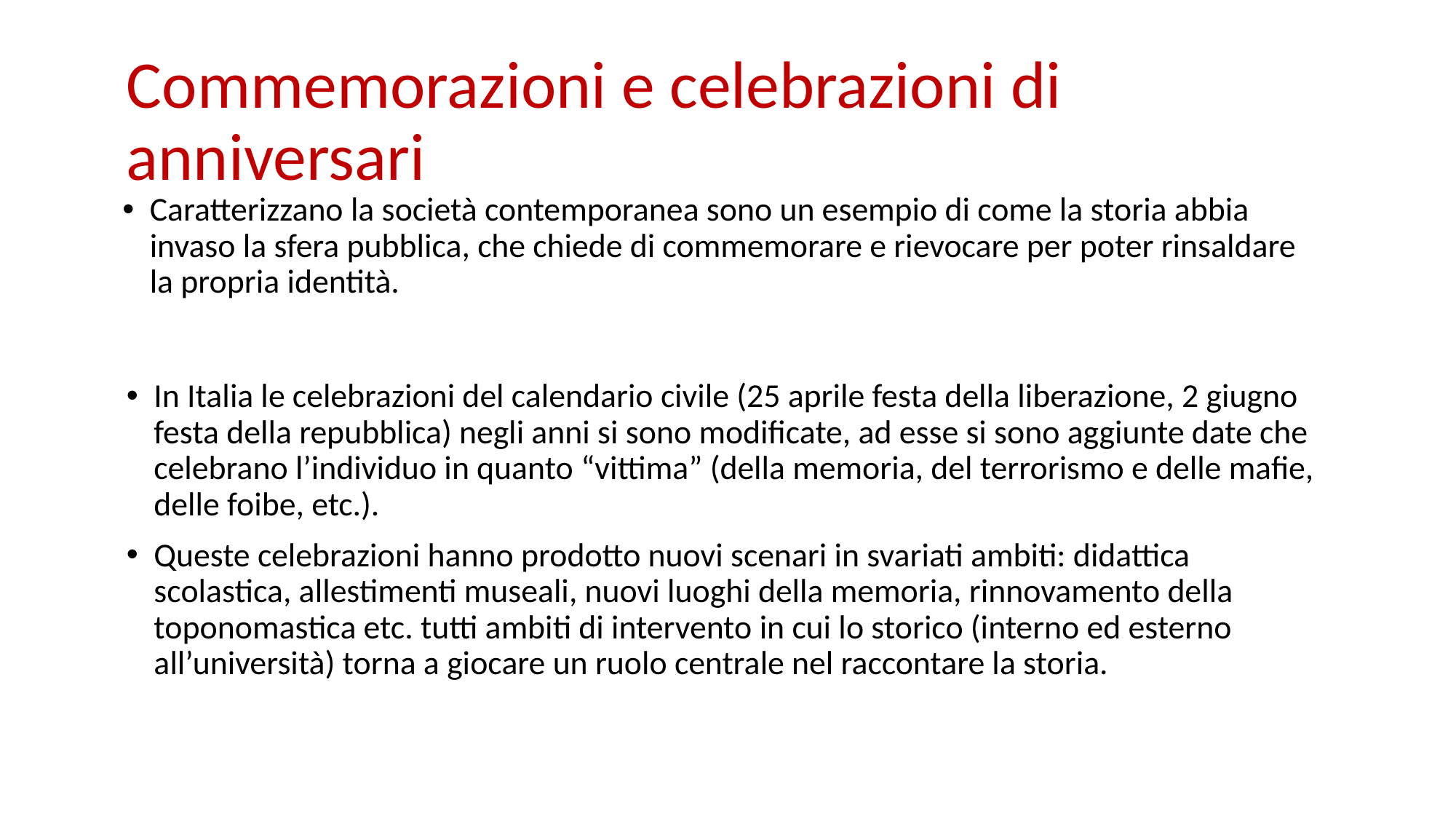

# Commemorazioni e celebrazioni di anniversari
Caratterizzano la società contemporanea sono un esempio di come la storia abbia invaso la sfera pubblica, che chiede di commemorare e rievocare per poter rinsaldare la propria identità.
In Italia le celebrazioni del calendario civile (25 aprile festa della liberazione, 2 giugno festa della repubblica) negli anni si sono modificate, ad esse si sono aggiunte date che celebrano l’individuo in quanto “vittima” (della memoria, del terrorismo e delle mafie, delle foibe, etc.).
Queste celebrazioni hanno prodotto nuovi scenari in svariati ambiti: didattica scolastica, allestimenti museali, nuovi luoghi della memoria, rinnovamento della toponomastica etc. tutti ambiti di intervento in cui lo storico (interno ed esterno all’università) torna a giocare un ruolo centrale nel raccontare la storia.